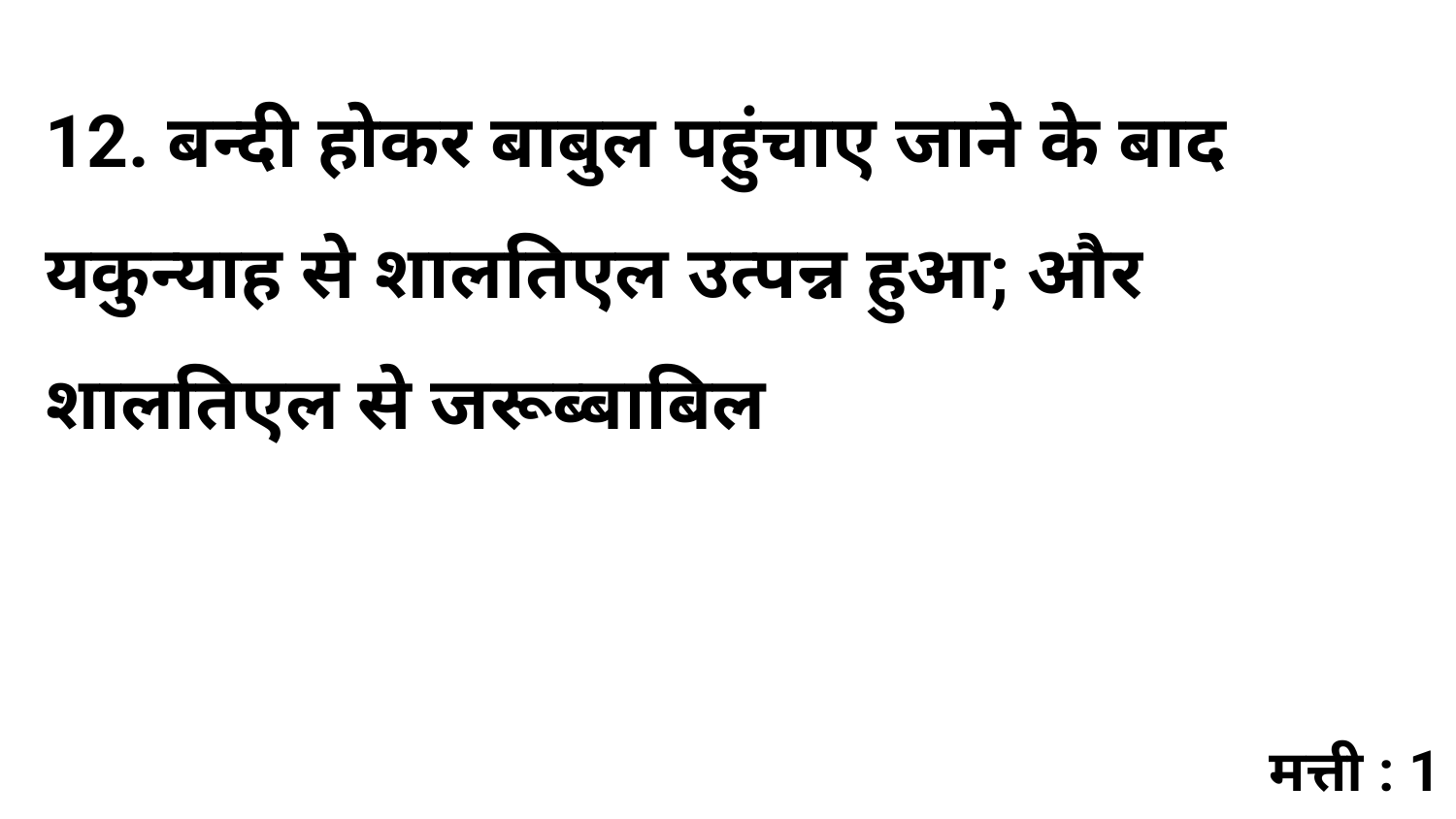

12. बन्दी होकर बाबुल पहुंचाए जाने के बाद यकुन्याह से शालतिएल उत्पन्न हुआ; और शालतिएल से जरूब्बाबिल
मत्ती : 1